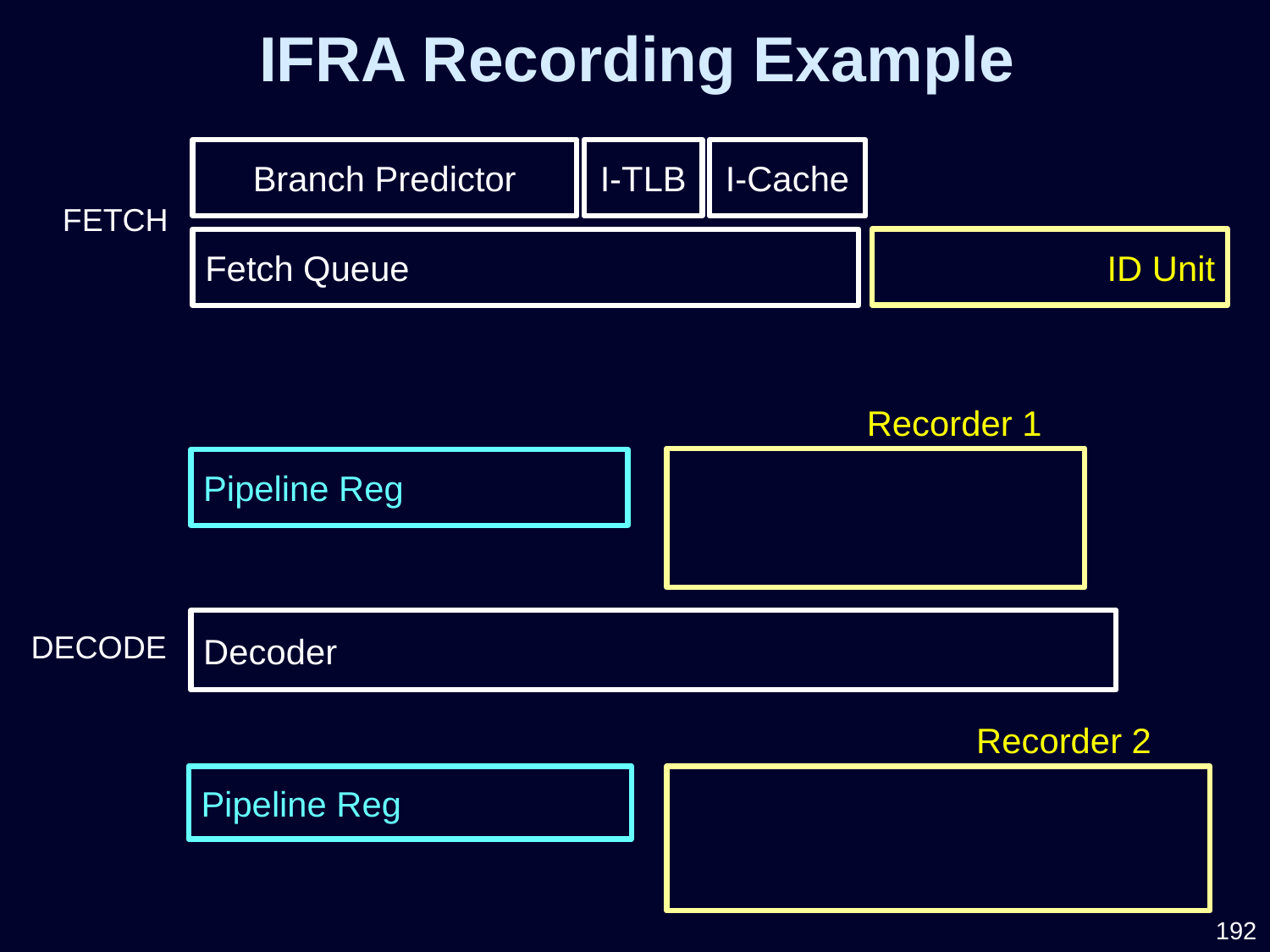

IFRA Recording Example
Branch Predictor
I-TLB
I-Cache
FETCH
ID Unit
Fetch Queue
Recorder 1

Pipeline Reg
Decoder
DECODE
Recorder 2
Pipeline Reg

192